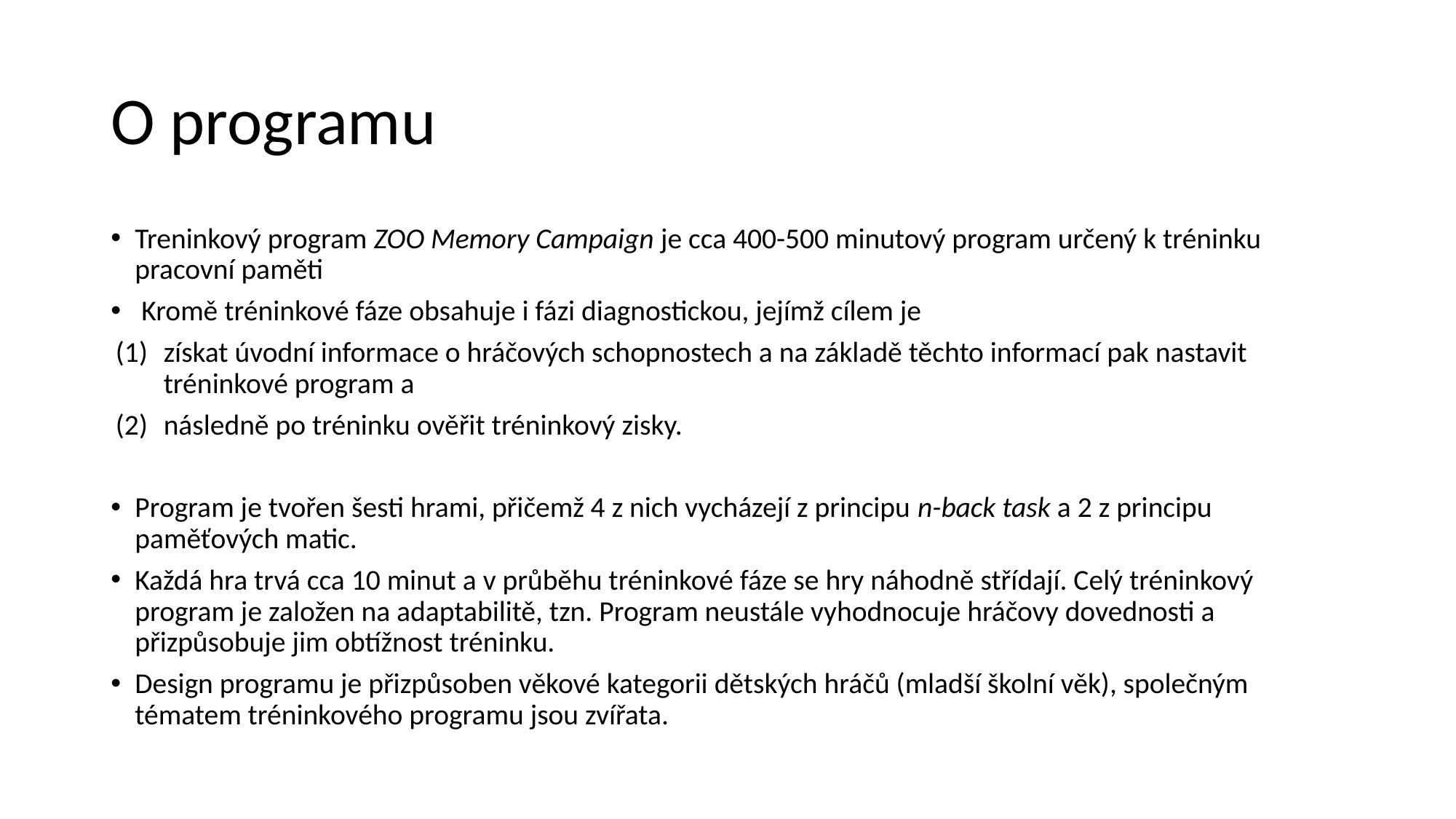

# O programu
Treninkový program ZOO Memory Campaign je cca 400-500 minutový program určený k tréninku pracovní paměti
 Kromě tréninkové fáze obsahuje i fázi diagnostickou, jejímž cílem je
získat úvodní informace o hráčových schopnostech a na základě těchto informací pak nastavit tréninkové program a
následně po tréninku ověřit tréninkový zisky.

Program je tvořen šesti hrami, přičemž 4 z nich vycházejí z principu n-back task a 2 z principu paměťových matic.
Každá hra trvá cca 10 minut a v průběhu tréninkové fáze se hry náhodně střídají. Celý tréninkový program je založen na adaptabilitě, tzn. Program neustále vyhodnocuje hráčovy dovednosti a přizpůsobuje jim obtížnost tréninku.
Design programu je přizpůsoben věkové kategorii dětských hráčů (mladší školní věk), společným tématem tréninkového programu jsou zvířata.